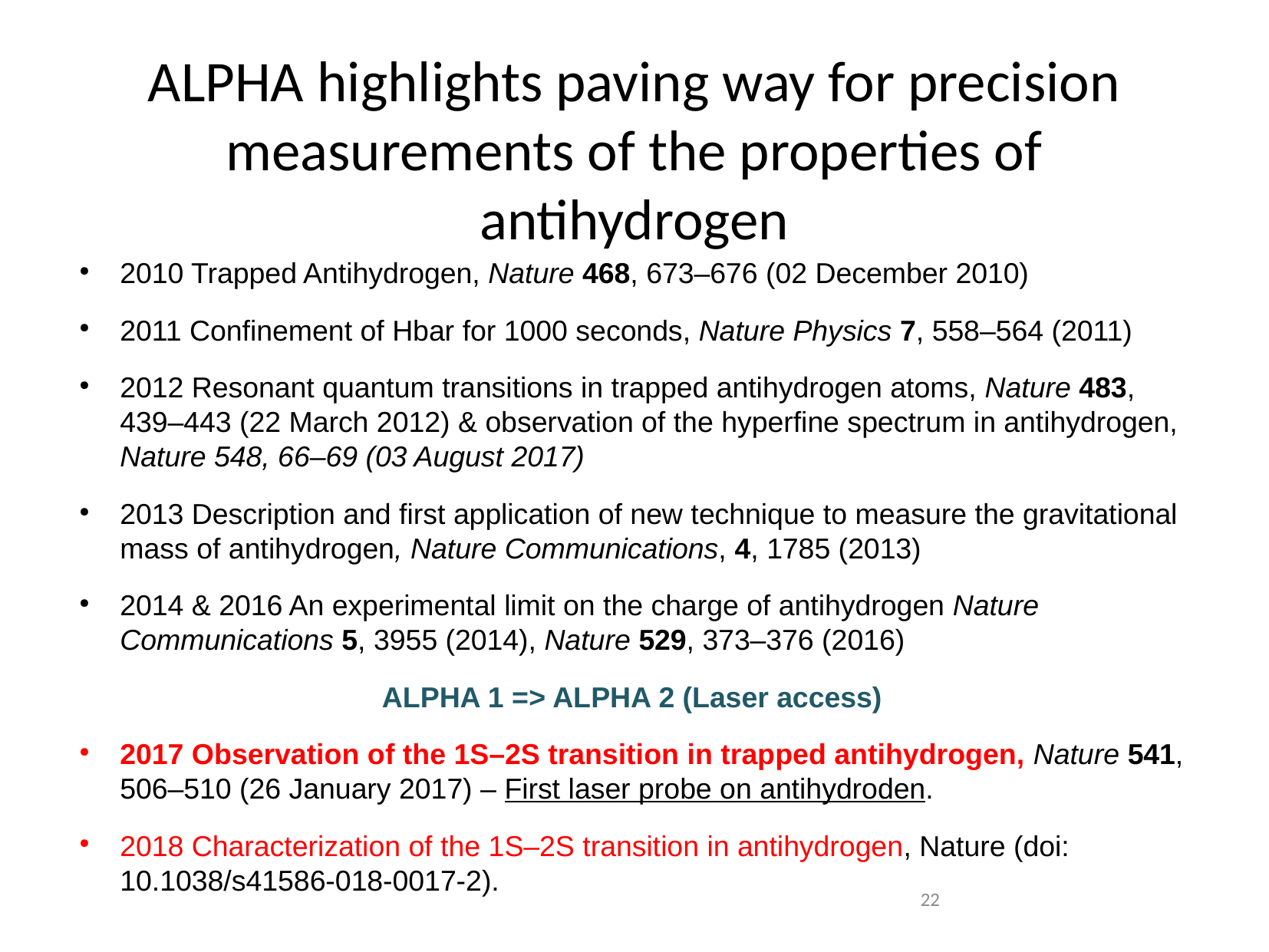

ALPHA highlights paving way for precision measurements of the properties of antihydrogen
2010 Trapped Antihydrogen, Nature 468, 673–676 (02 December 2010)
2011 Confinement of Hbar for 1000 seconds, Nature Physics 7, 558–564 (2011)
2012 Resonant quantum transitions in trapped antihydrogen atoms, Nature 483, 439–443 (22 March 2012) & observation of the hyperfine spectrum in antihydrogen, Nature 548, 66–69 (03 August 2017)
2013 Description and first application of new technique to measure the gravitational mass of antihydrogen, Nature Communications, 4, 1785 (2013)
2014 & 2016 An experimental limit on the charge of antihydrogen Nature Communications 5, 3955 (2014), Nature 529, 373–376 (2016)
ALPHA 1 => ALPHA 2 (Laser access)
2017 Observation of the 1S–2S transition in trapped antihydrogen, Nature 541, 506–510 (26 January 2017) – First laser probe on antihydroden.
2018 Characterization of the 1S–2S transition in antihydrogen, Nature (doi: 10.1038/s41586-018-0017-2).

22